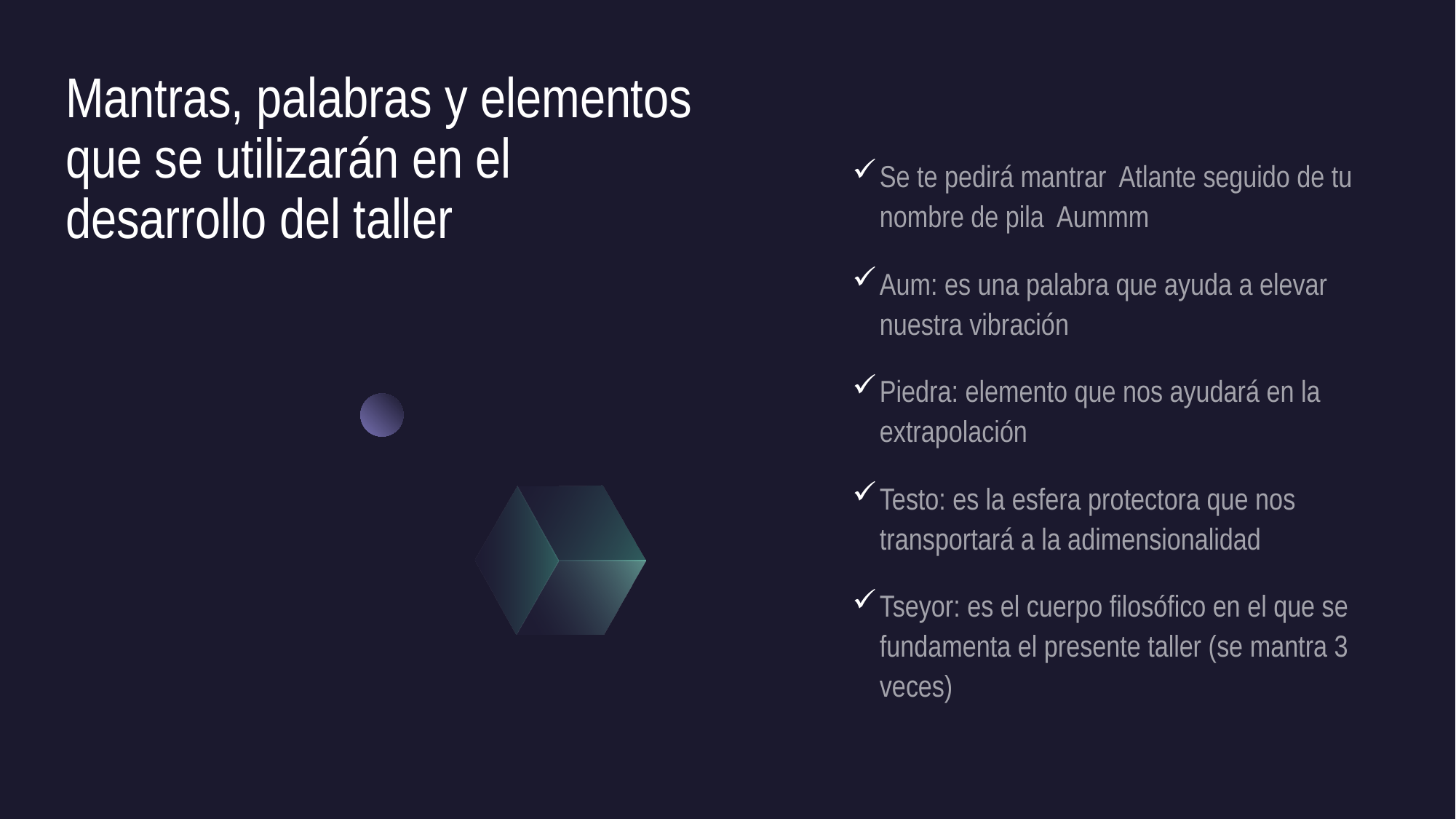

# Mantras, palabras y elementos que se utilizarán en el desarrollo del taller
Se te pedirá mantrar  Atlante seguido de tu nombre de pila  Aummm
Aum: es una palabra que ayuda a elevar nuestra vibración
Piedra: elemento que nos ayudará en la extrapolación
Testo: es la esfera protectora que nos transportará a la adimensionalidad
Tseyor: es el cuerpo filosófico en el que se fundamenta el presente taller (se mantra 3 veces)